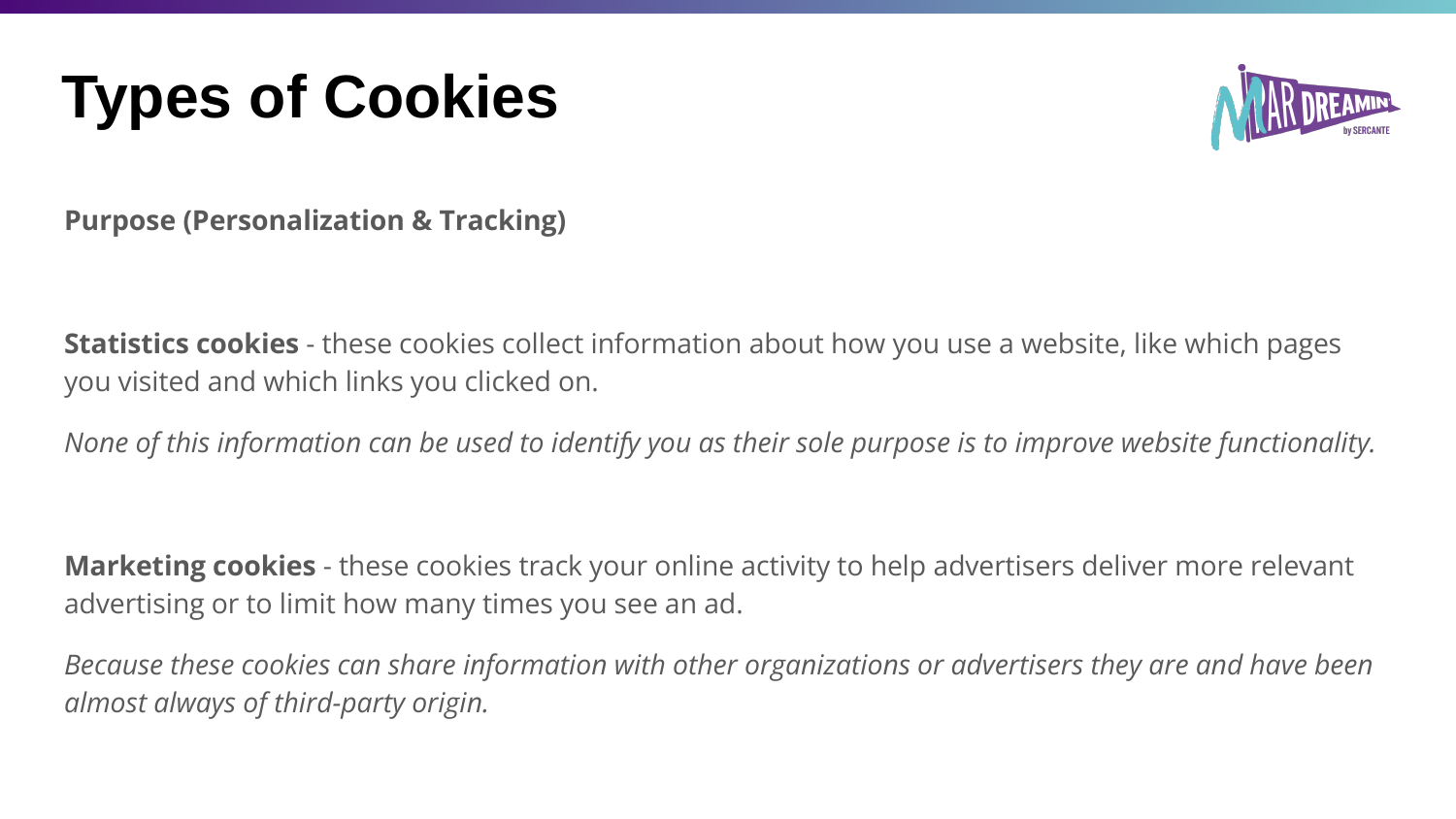

# Types of Cookies
Purpose (Personalization & Tracking)

Statistics cookies - these cookies collect information about how you use a website, like which pages you visited and which links you clicked on.
None of this information can be used to identify you as their sole purpose is to improve website functionality.

Marketing cookies - these cookies track your online activity to help advertisers deliver more relevant advertising or to limit how many times you see an ad.
Because these cookies can share information with other organizations or advertisers they are and have been almost always of third-party origin.